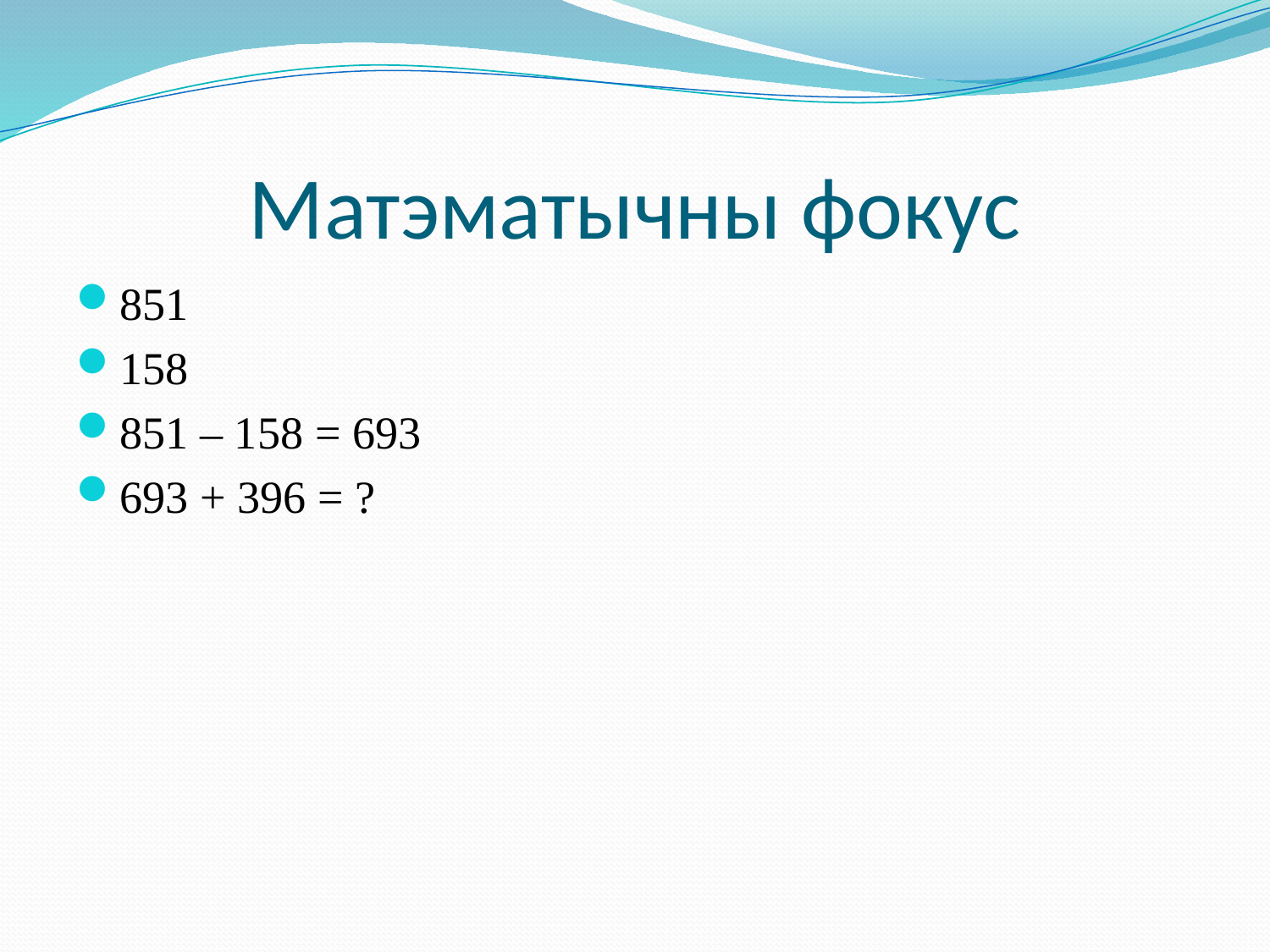

# Матэматычны фокус
851
158
851 – 158 = 693
693 + 396 = ?